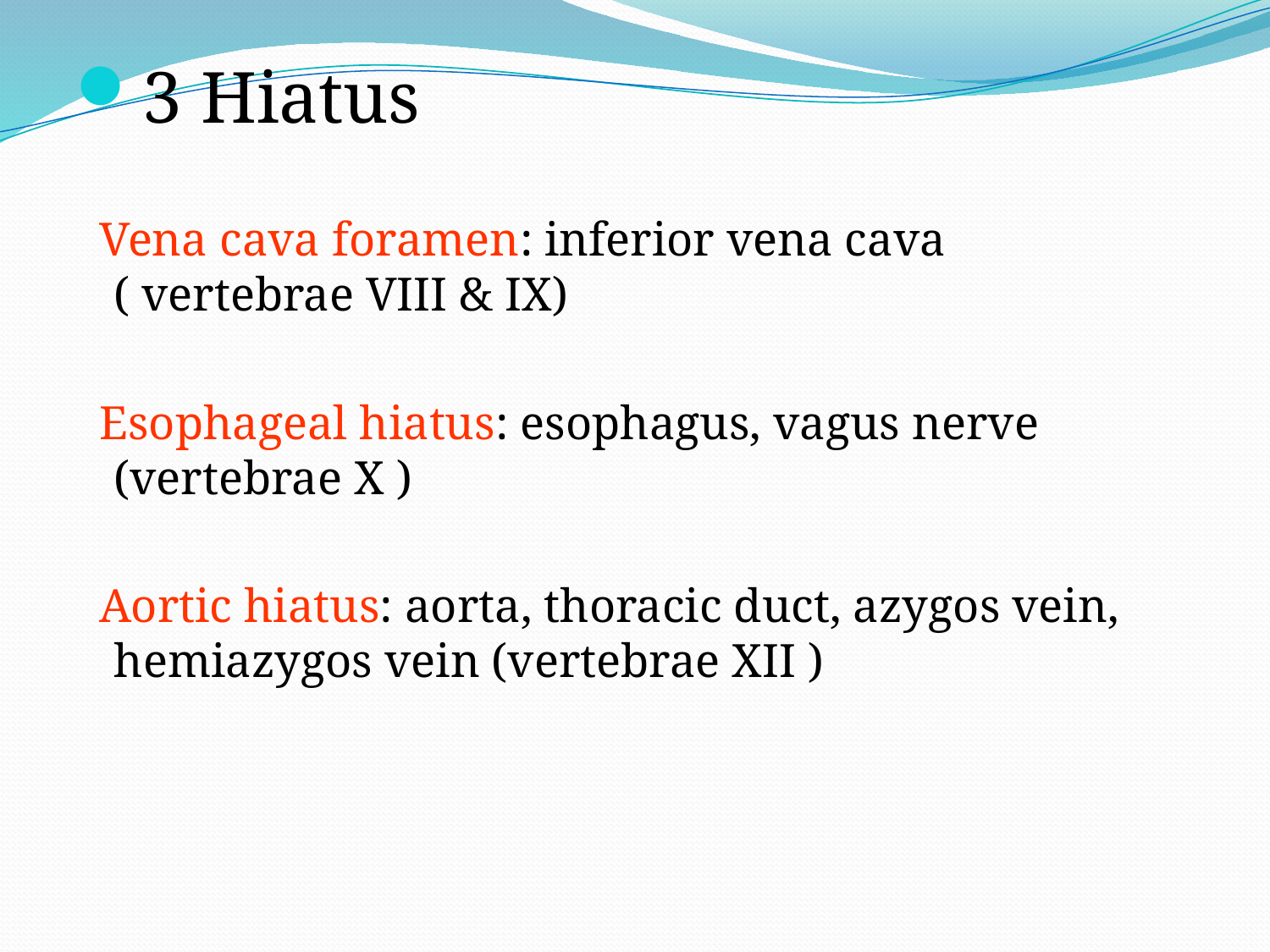

3 Hiatus

  Vena cava foramen: inferior vena cava ( vertebrae VIII & IX)

  Esophageal hiatus: esophagus, vagus nerve (vertebrae X )

  Aortic hiatus: aorta, thoracic duct, azygos vein, hemiazygos vein (vertebrae XII )